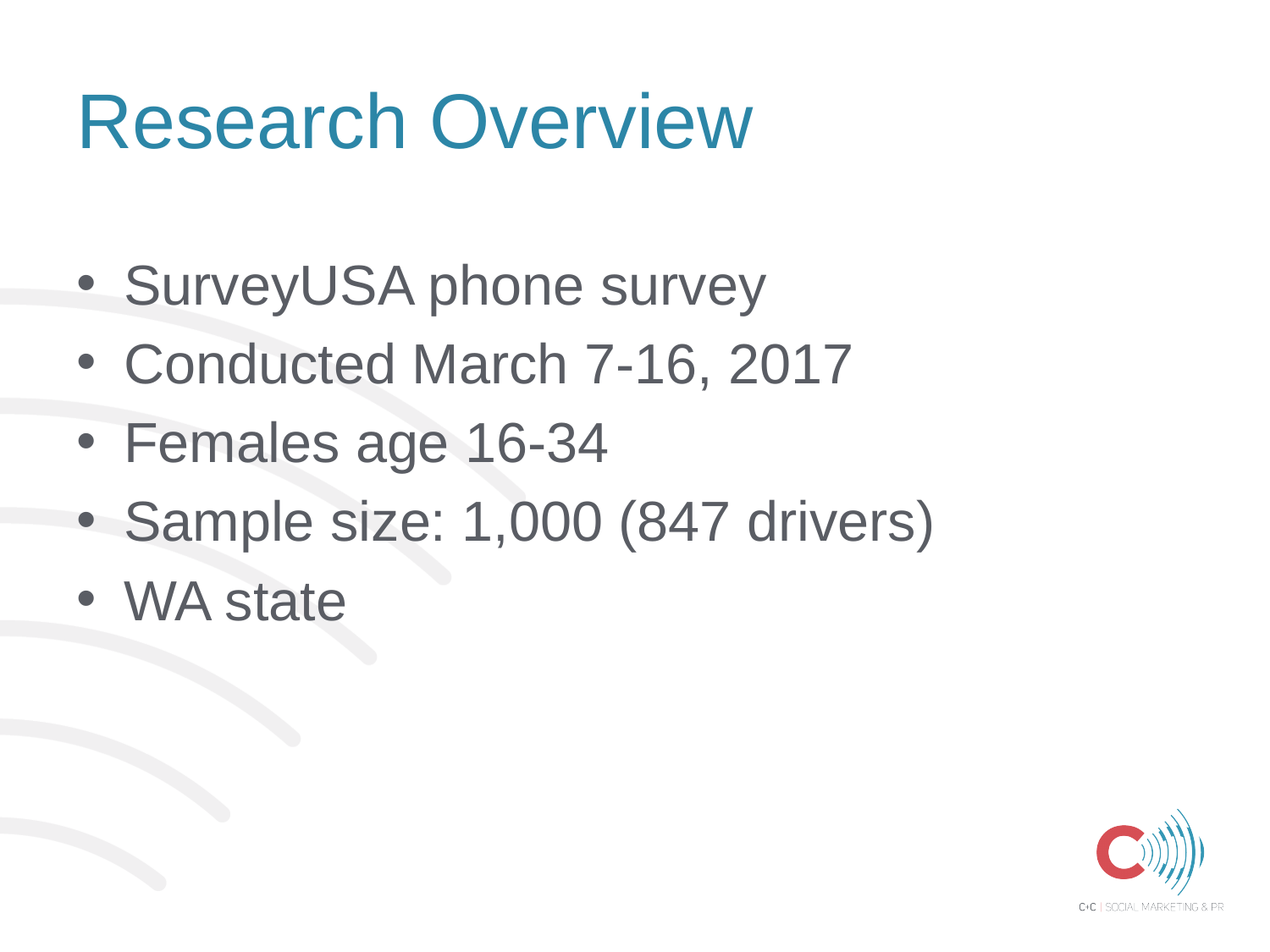

# Research Overview
SurveyUSA phone survey
Conducted March 7-16, 2017
Females age 16-34
Sample size: 1,000 (847 drivers)
WA state